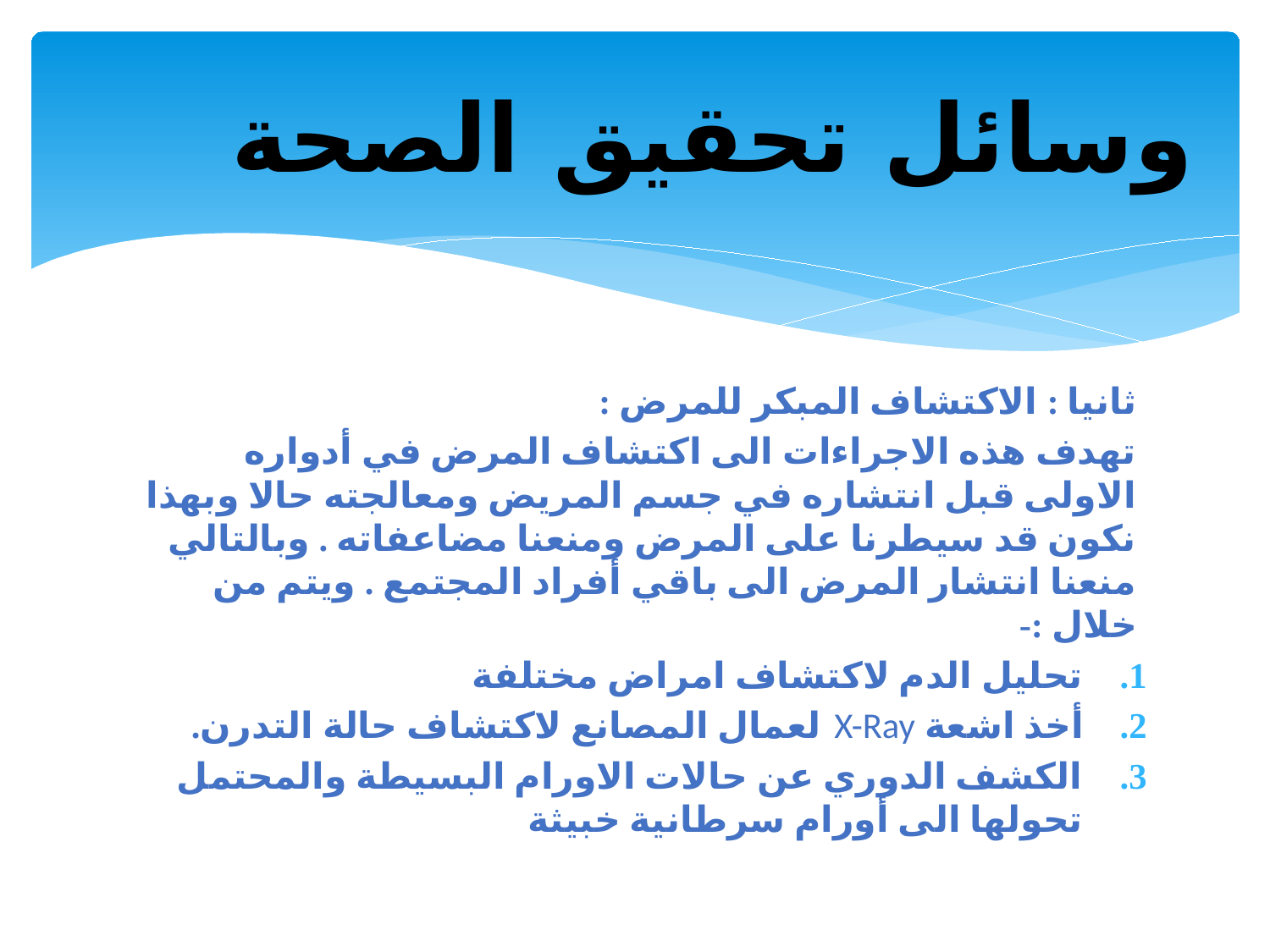

# وسائل تحقيق الصحة
ثانيا : الاكتشاف المبكر للمرض :
تهدف هذه الاجراءات الى اكتشاف المرض في أدواره الاولى قبل انتشاره في جسم المريض ومعالجته حالا وبهذا نكون قد سيطرنا على المرض ومنعنا مضاعفاته . وبالتالي منعنا انتشار المرض الى باقي أفراد المجتمع . ويتم من خلال :-
تحليل الدم لاكتشاف امراض مختلفة
أخذ اشعة X-Ray لعمال المصانع لاكتشاف حالة التدرن.
الكشف الدوري عن حالات الاورام البسيطة والمحتمل تحولها الى أورام سرطانية خبيثة